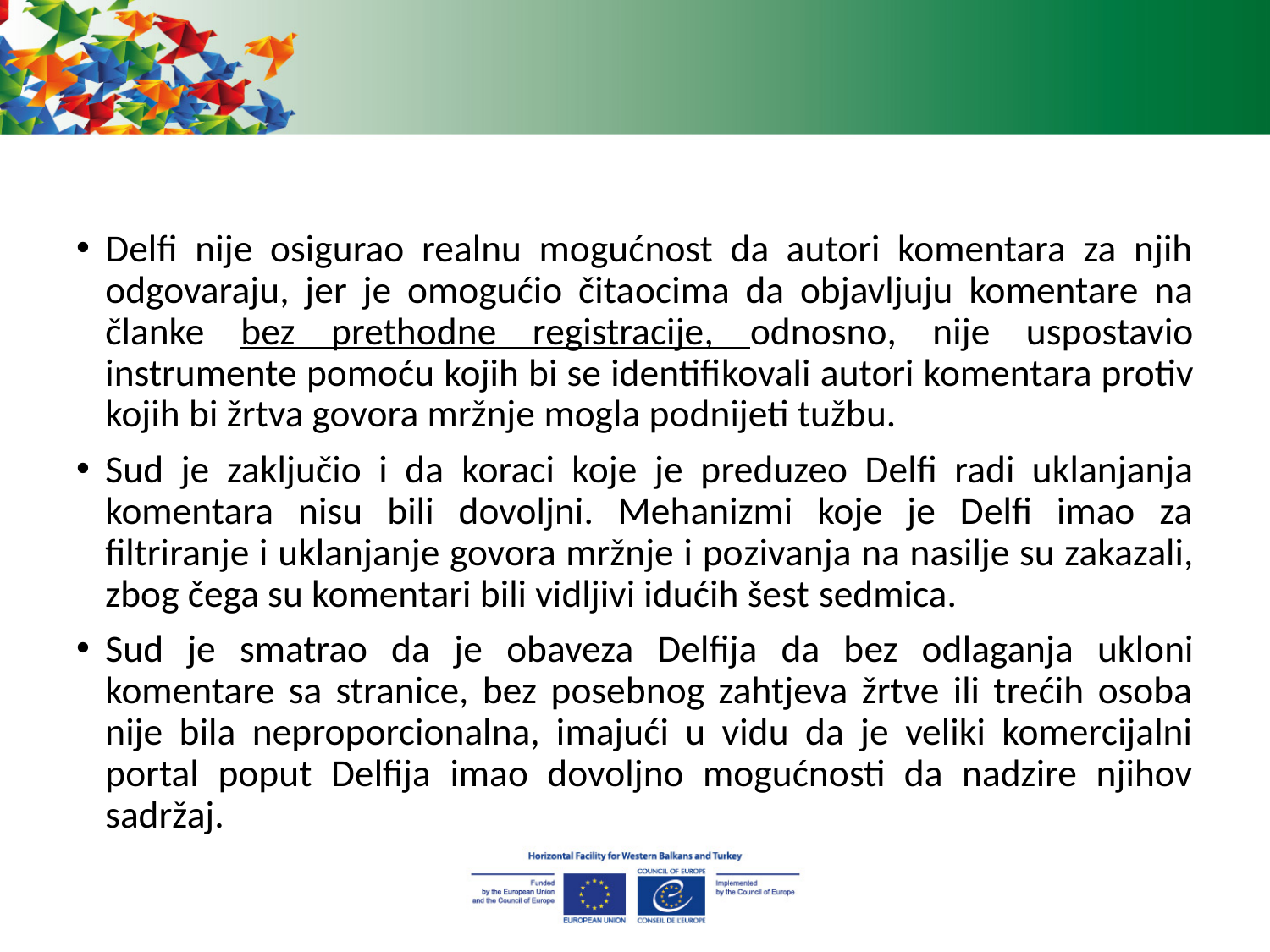

Delfi nije osigurao realnu mogućnost da autori komentara za njih odgovaraju, jer je omogućio čitaocima da objavljuju komentare na članke bez prethodne registracije, odnosno, nije uspostavio instrumente pomoću kojih bi se identifikovali autori komentara protiv kojih bi žrtva govora mržnje mogla podnijeti tužbu.
Sud je zaključio i da koraci koje je preduzeo Delfi radi uklanjanja komentara nisu bili dovoljni. Mehanizmi koje je Delfi imao za filtriranje i uklanjanje govora mržnje i pozivanja na nasilje su zakazali, zbog čega su komentari bili vidljivi idućih šest sedmica.
Sud je smatrao da je obaveza Delfija da bez odlaganja ukloni komentare sa stranice, bez posebnog zahtjeva žrtve ili trećih osoba nije bila neproporcionalna, imajući u vidu da je veliki komercijalni portal poput Delfija imao dovoljno mogućnosti da nadzire njihov sadržaj.